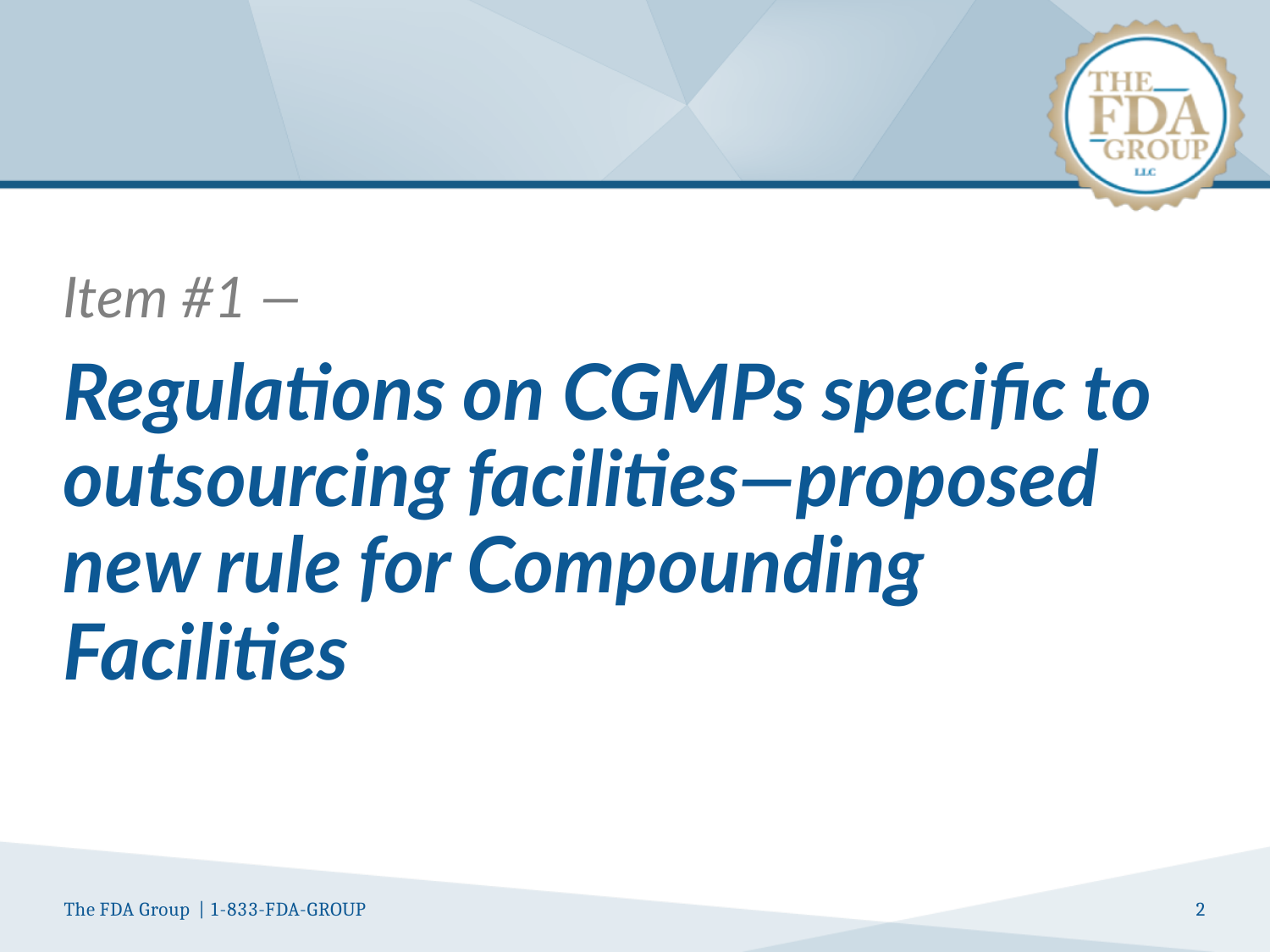

#
Item #1 —
Regulations on CGMPs specific to outsourcing facilities—proposed new rule for Compounding Facilities

2